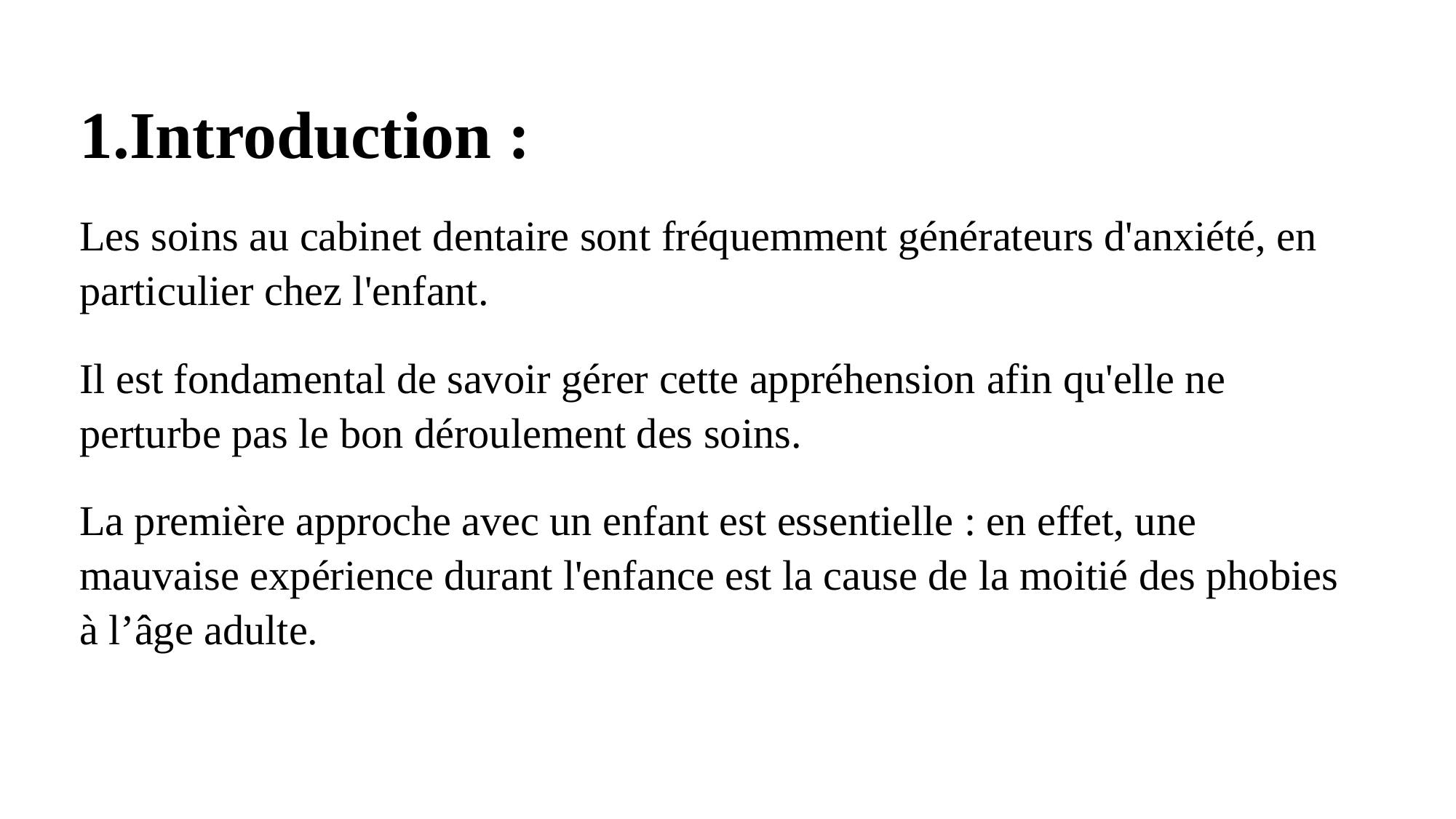

Introduction :
Les soins au cabinet dentaire sont fréquemment générateurs d'anxiété, en particulier chez l'enfant.
Il est fondamental de savoir gérer cette appréhension afin qu'elle ne perturbe pas le bon déroulement des soins.
La première approche avec un enfant est essentielle : en effet, une mauvaise expérience durant l'enfance est la cause de la moitié des phobies à l’âge adulte.